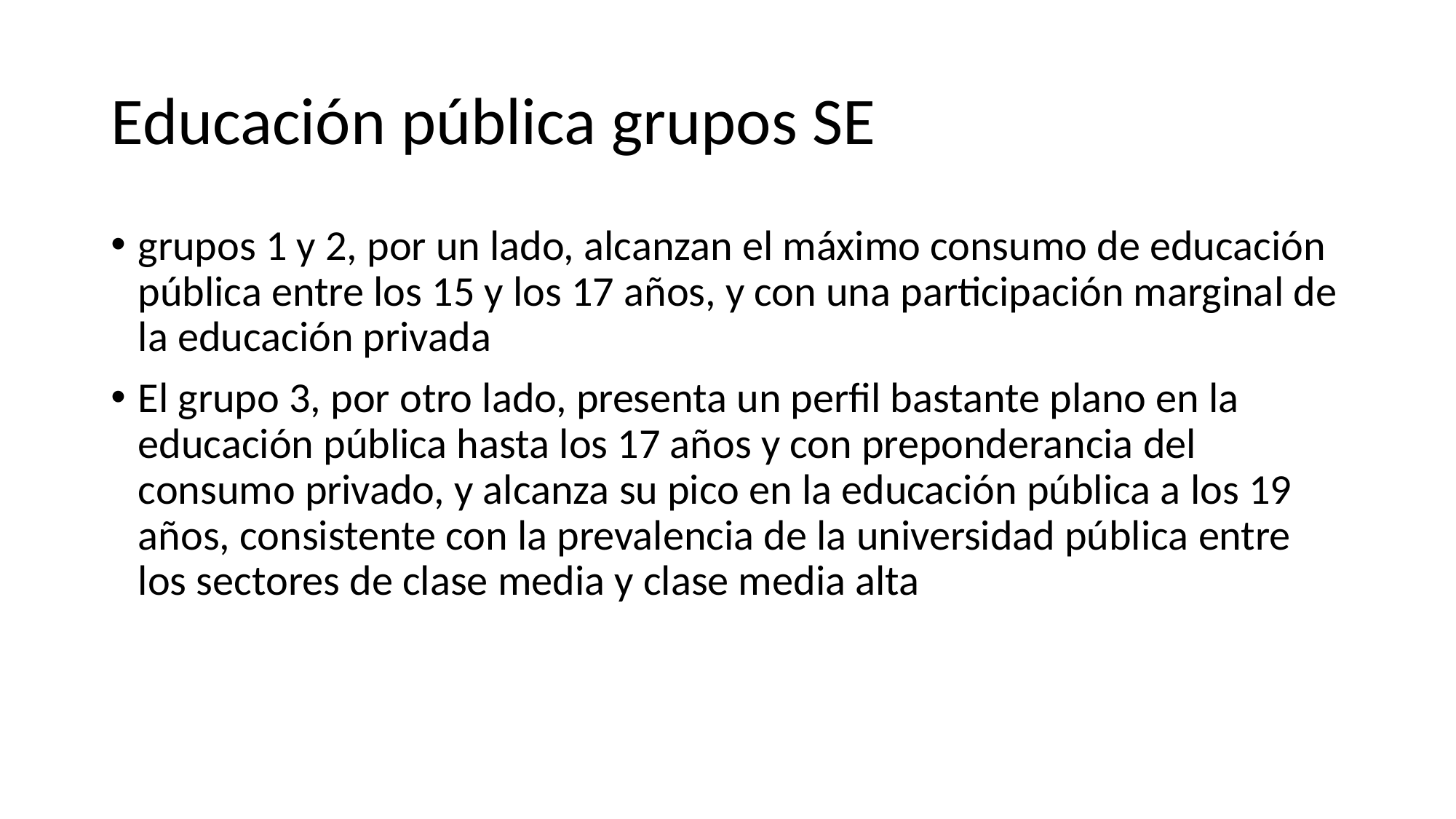

# Educación pública grupos SE
grupos 1 y 2, por un lado, alcanzan el máximo consumo de educación pública entre los 15 y los 17 años, y con una participación marginal de la educación privada
El grupo 3, por otro lado, presenta un perfil bastante plano en la educación pública hasta los 17 años y con preponderancia del consumo privado, y alcanza su pico en la educación pública a los 19 años, consistente con la prevalencia de la universidad pública entre los sectores de clase media y clase media alta